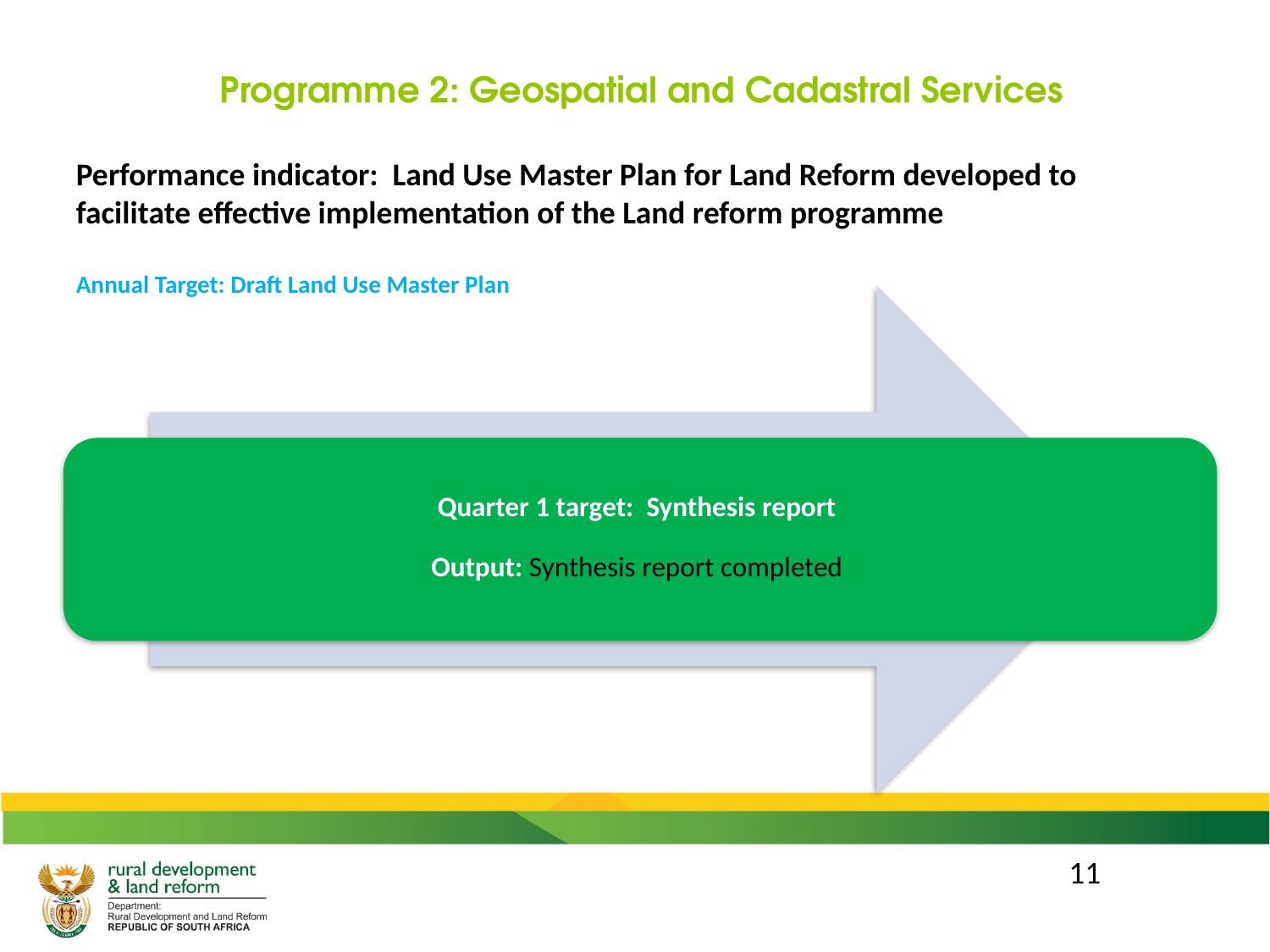

Programme 2: Geospatial and Cadastral Services
Performance indicator:  Land Use Master Plan for Land Reform developed to facilitate effective implementation of the Land reform programme

Annual Target: Draft Land Use Master Plan
Quarter 1 target:  Synthesis report
Output: Synthesis report completed
11